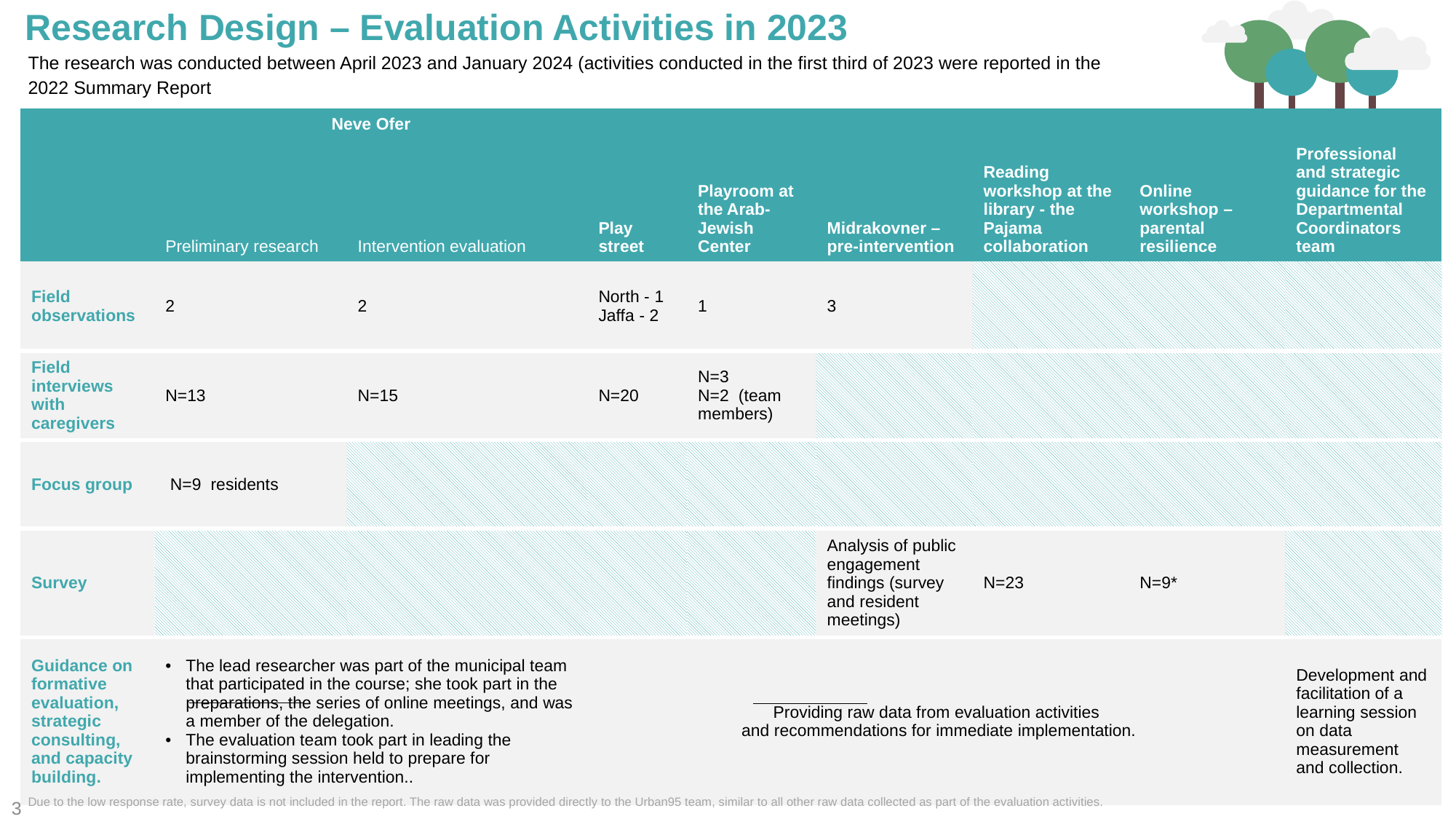

Research Design – Evaluation Activities in 2023

The research was conducted between April 2023 and January 2024 (activities conducted in the first third of 2023 were reported in the 2022 Summary Report
|  | Neve Ofer |  | Play street | Playroom at the Arab-Jewish Center | Midrakovner – pre-intervention | Reading workshop at the library - the Pajama collaboration | Online workshop – parental resilience | Professional and strategic guidance for the Departmental Coordinators team |
| --- | --- | --- | --- | --- | --- | --- | --- | --- |
|  | Preliminary research | Intervention evaluation |  |  |  |  |  |  |
| Field observations | 2 | 2 | North - 1 Jaffa - 2 | 1 | 3 |  |  |  |
| Field interviews with caregivers | N=13 | N=15 | N=20 | N=3 N=2 (team members) |  |  |  |  |
| Focus group | N=9 residents |  |  |  |  |  |  |  |
| Survey |  |  |  |  | Analysis of public engagement findings (survey and resident meetings) | N=23 | N=9\* |  |
| Guidance on formative evaluation, strategic consulting, and capacity building. | The lead researcher was part of the municipal team that participated in the course; she took part in the preparations, the series of online meetings, and was a member of the delegation. The evaluation team took part in leading the brainstorming session held to prepare for implementing the intervention.. |  | Providing raw data from evaluation activities and recommendations for immediate implementation. |  |  |  |  | Development and facilitation of a learning session on data measurement and collection. |
3
Due to the low response rate, survey data is not included in the report. The raw data was provided directly to the Urban95 team, similar to all other raw data collected as part of the evaluation activities.